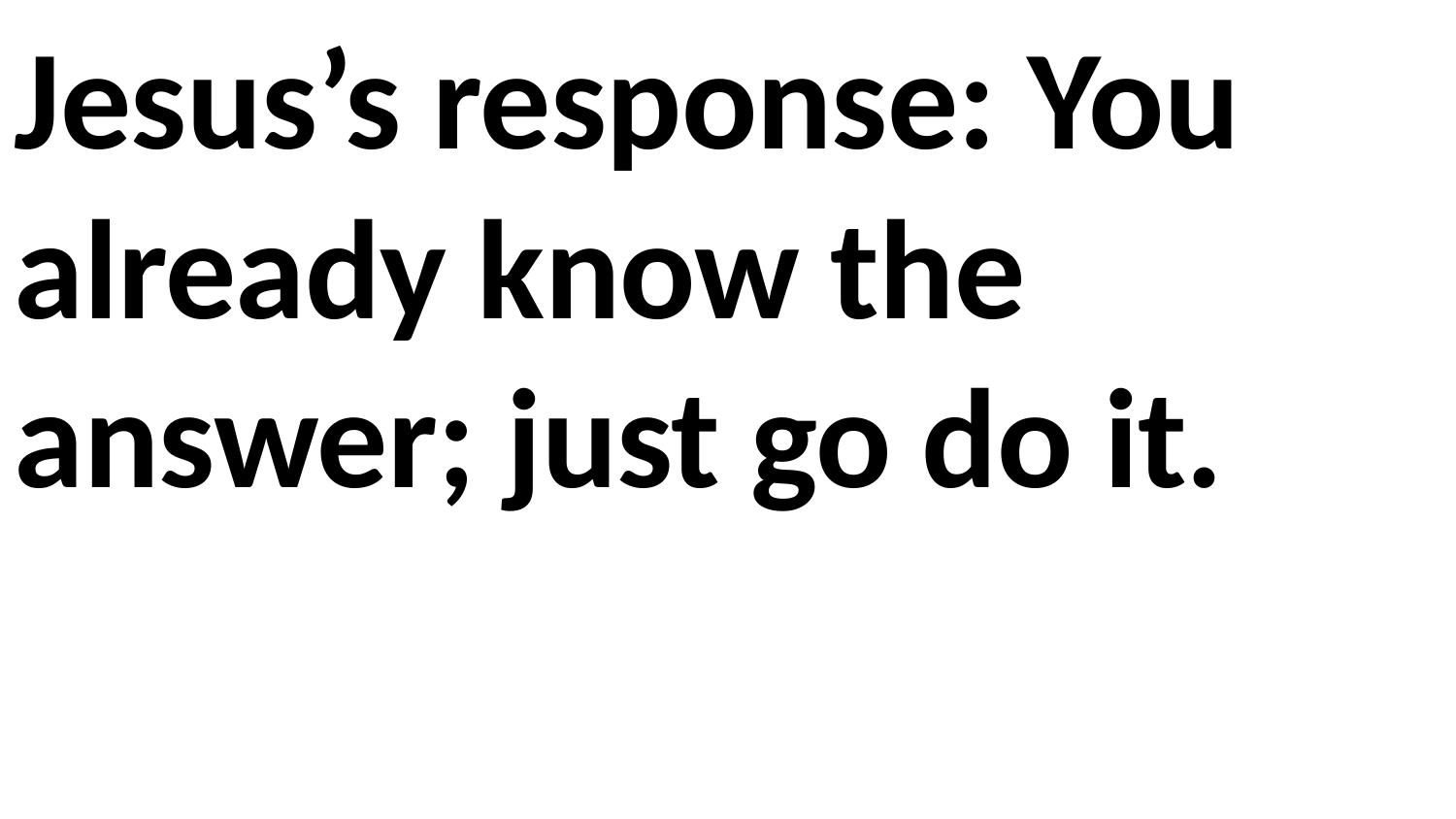

Jesus’s response: You already know the answer; just go do it.